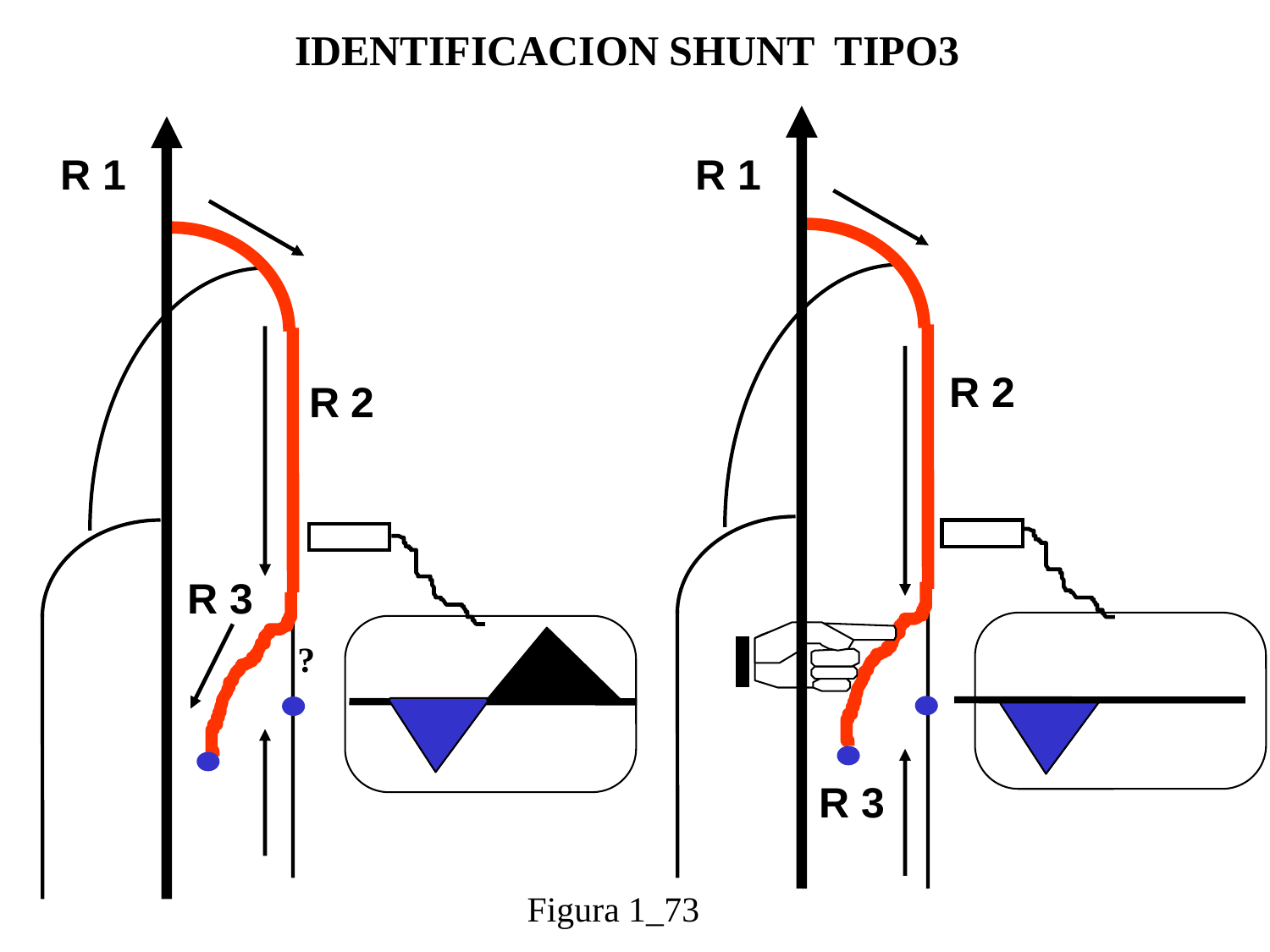

IDENTIFICACION SHUNT  TIPO3

R 1
R 1

R 2
R 2

R 3

?

R 3
Figura 1_73